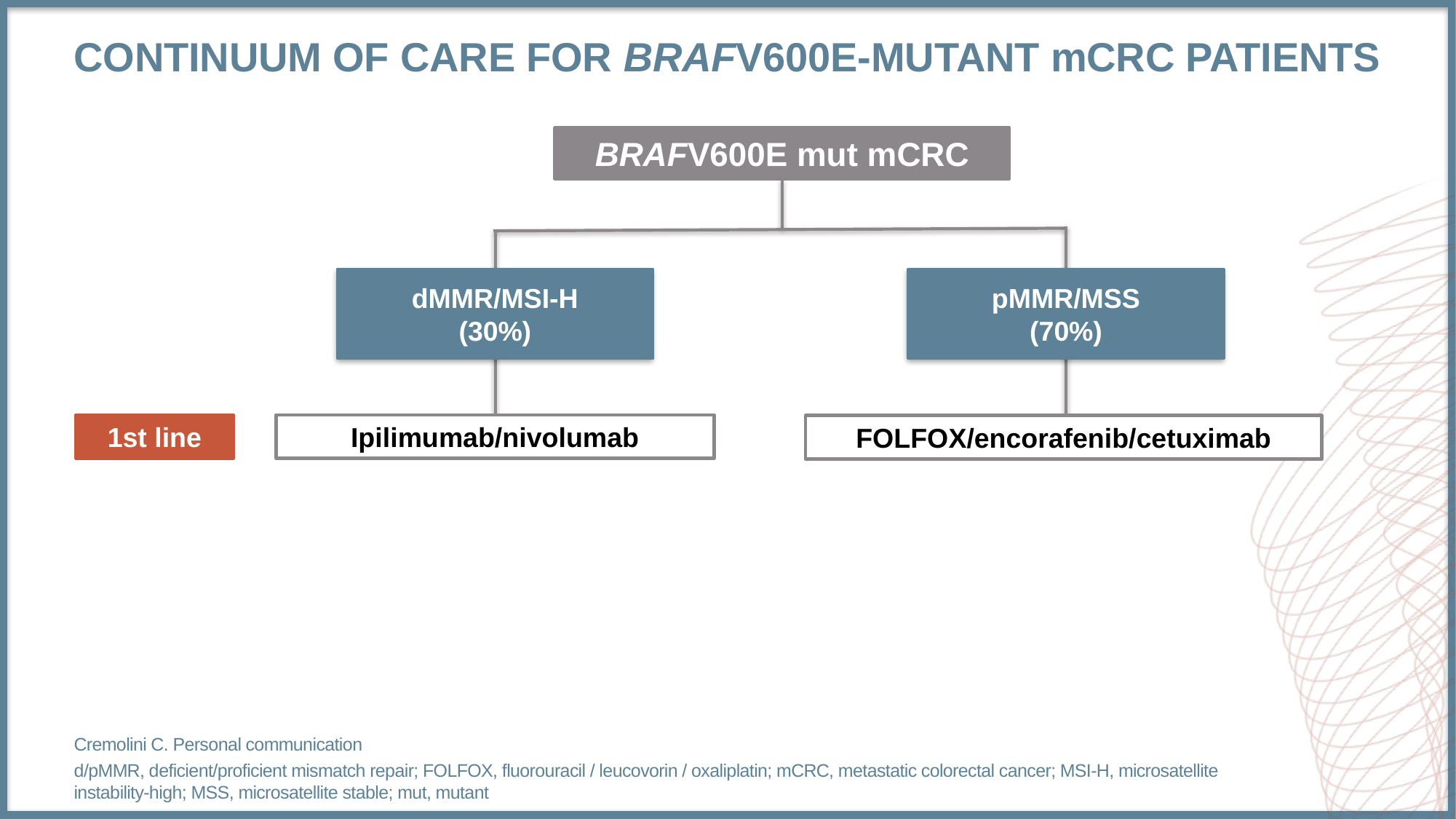

BRAF V600E mut mCRC
# Continuum of care for BRAFV600E-MUTANT mCRC patients
BRAFV600E mut mCRC
dMMR/MSI-H
(30%)
pMMR/MSS
(70%)
1st line
Ipilimumab/nivolumab
FOLFOX/encorafenib/cetuximab
Cremolini C. Personal communication
d/pMMR, deficient/proficient mismatch repair; FOLFOX, fluorouracil / leucovorin / oxaliplatin; mCRC, metastatic colorectal cancer; MSI-H, microsatellite instability-high; MSS, microsatellite stable; mut, mutant